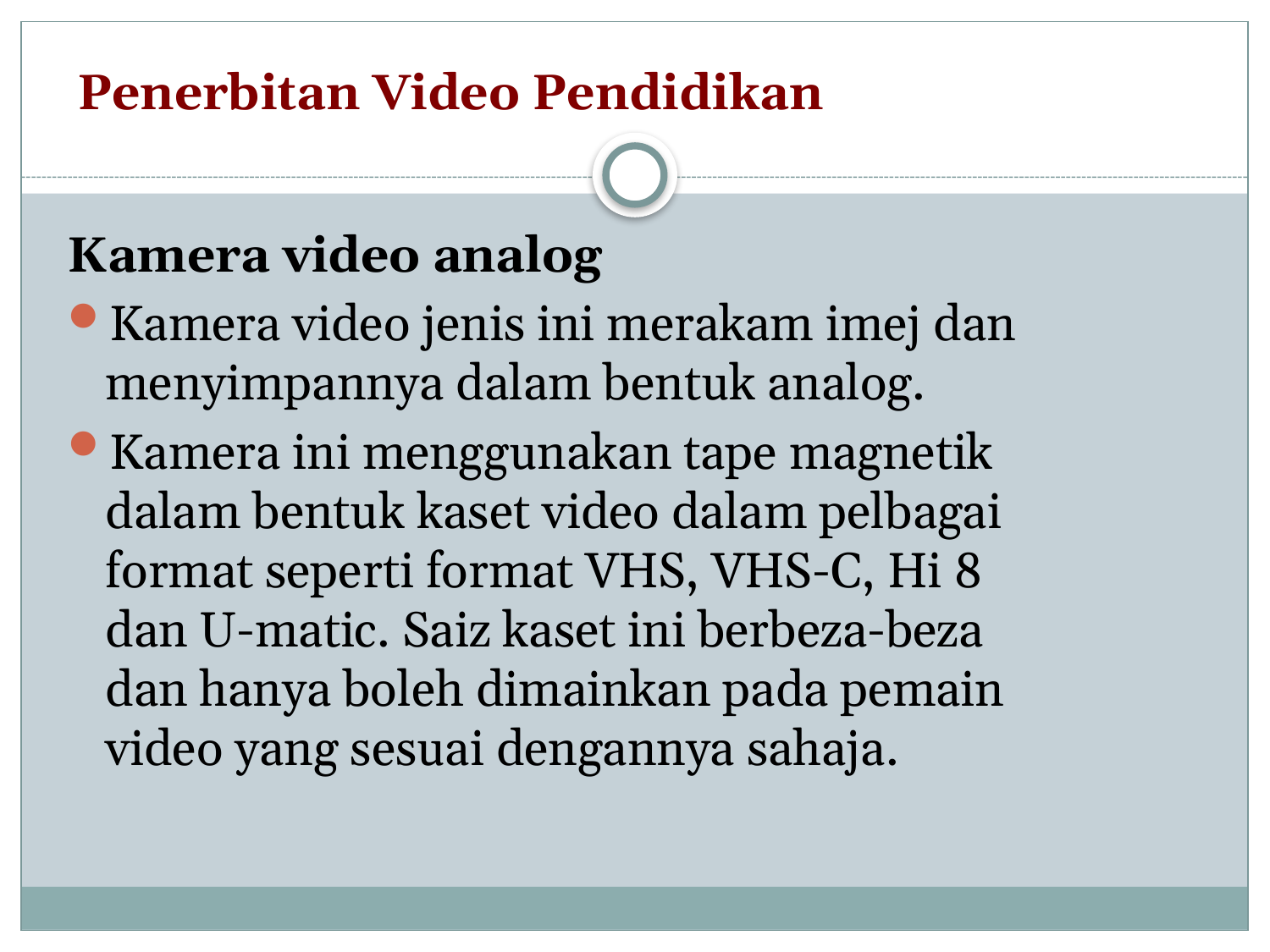

# Penerbitan Video Pendidikan
Kamera video analog
Kamera video jenis ini merakam imej dan menyimpannya dalam bentuk analog.
Kamera ini menggunakan tape magnetik dalam bentuk kaset video dalam pelbagai format seperti format VHS, VHS-C, Hi 8 dan U-matic. Saiz kaset ini berbeza-beza dan hanya boleh dimainkan pada pemain video yang sesuai dengannya sahaja.